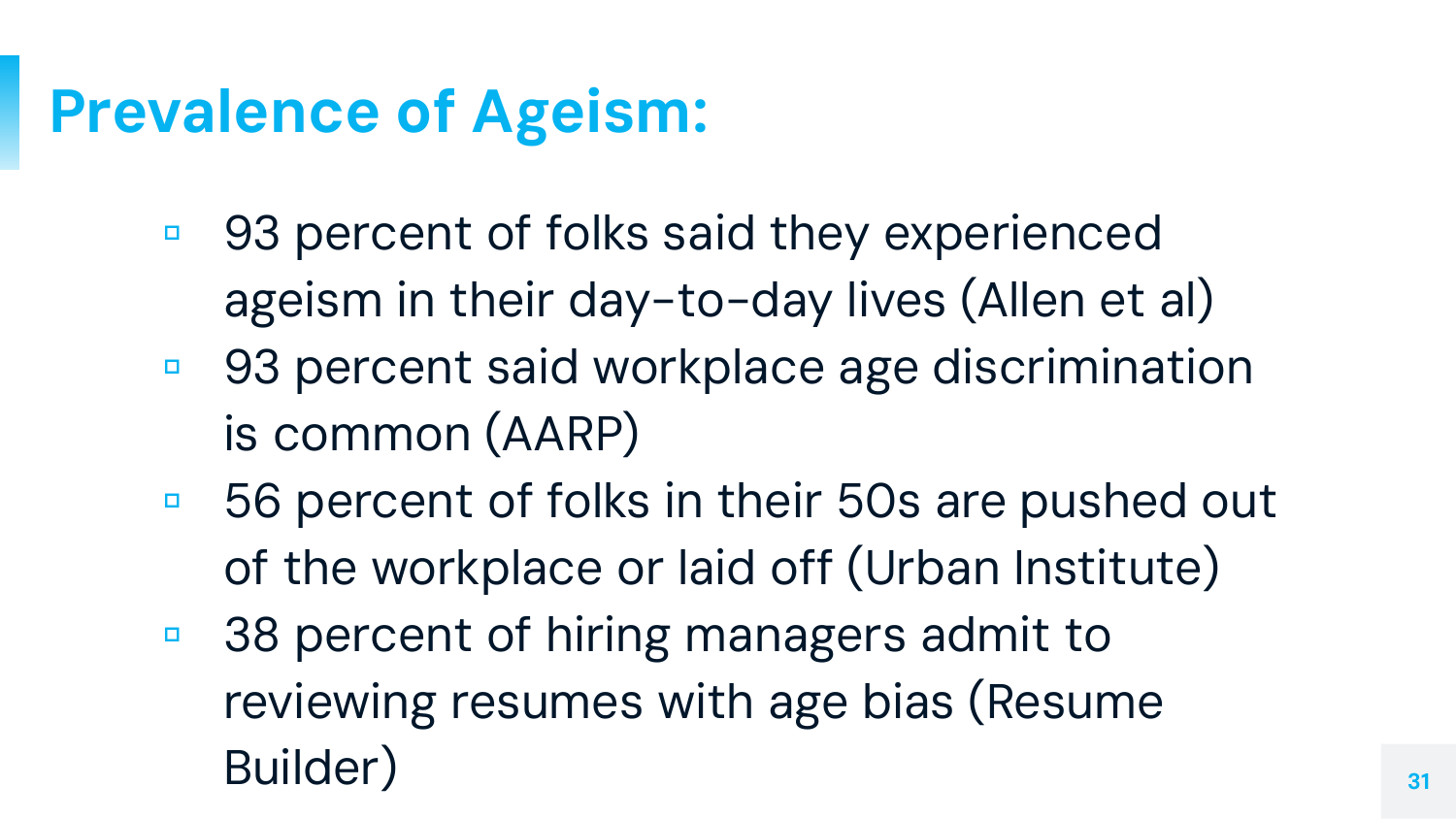

# Prevalence of Ageism:
93 percent of folks said they experienced ageism in their day-to-day lives (Allen et al)
93 percent said workplace age discrimination is common (AARP)
56 percent of folks in their 50s are pushed out of the workplace or laid off (Urban Institute)
38 percent of hiring managers admit to reviewing resumes with age bias (Resume Builder)
31